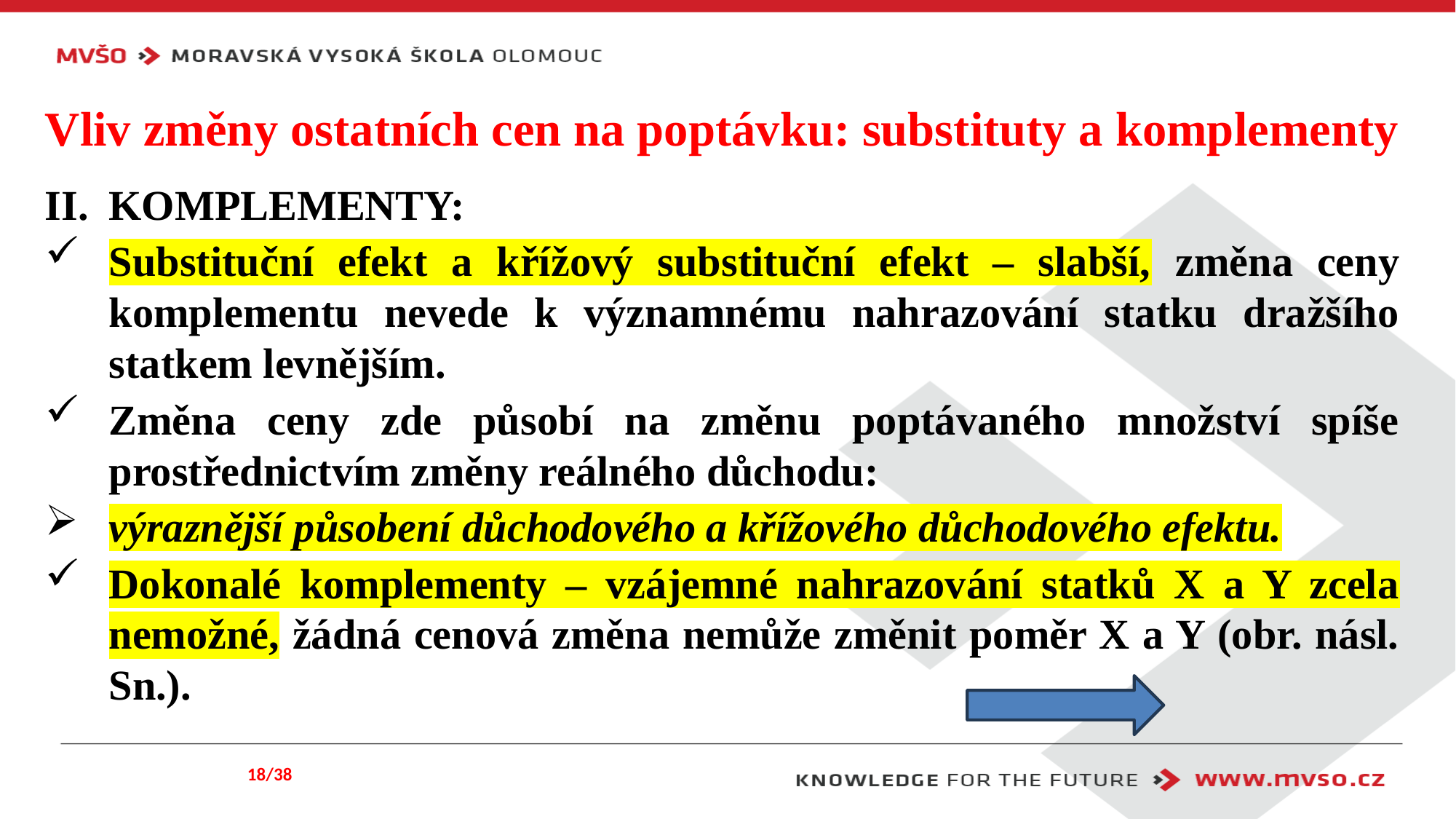

# Vliv změny ostatních cen na poptávku: substituty a komplementy
KOMPLEMENTY:
Substituční efekt a křížový substituční efekt – slabší, změna ceny komplementu nevede k významnému nahrazování statku dražšího statkem levnějším.
Změna ceny zde působí na změnu poptávaného množství spíše prostřednictvím změny reálného důchodu:
výraznější působení důchodového a křížového důchodového efektu.
Dokonalé komplementy – vzájemné nahrazování statků X a Y zcela nemožné, žádná cenová změna nemůže změnit poměr X a Y (obr. násl. Sn.).

18/38